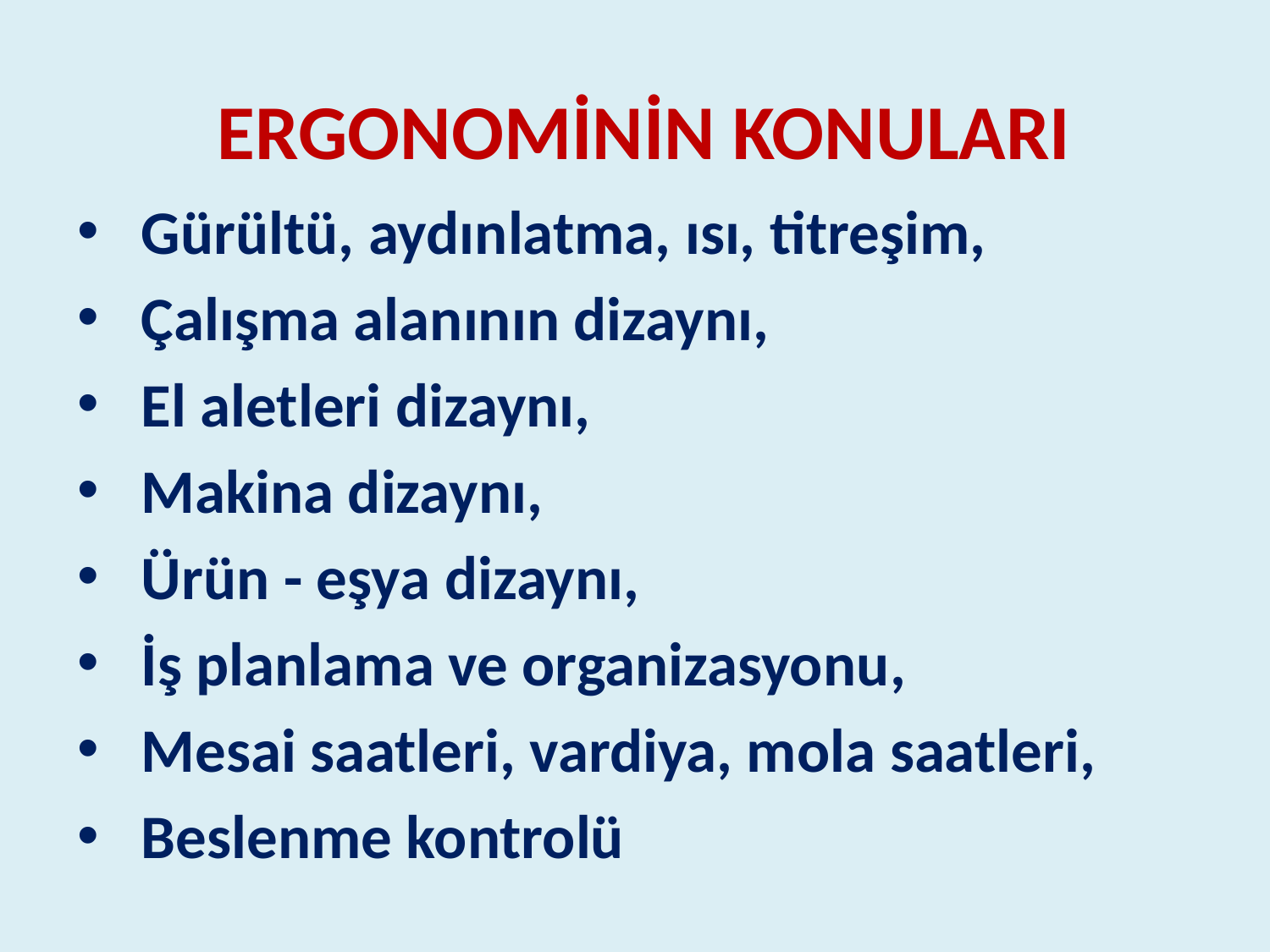

# ERGONOMİNİN KONULARI
Gürültü, aydınlatma, ısı, titreşim,
Çalışma alanının dizaynı,
El aletleri dizaynı,
Makina dizaynı,
Ürün - eşya dizaynı,
İş planlama ve organizasyonu,
Mesai saatleri, vardiya, mola saatleri,
Beslenme kontrolü